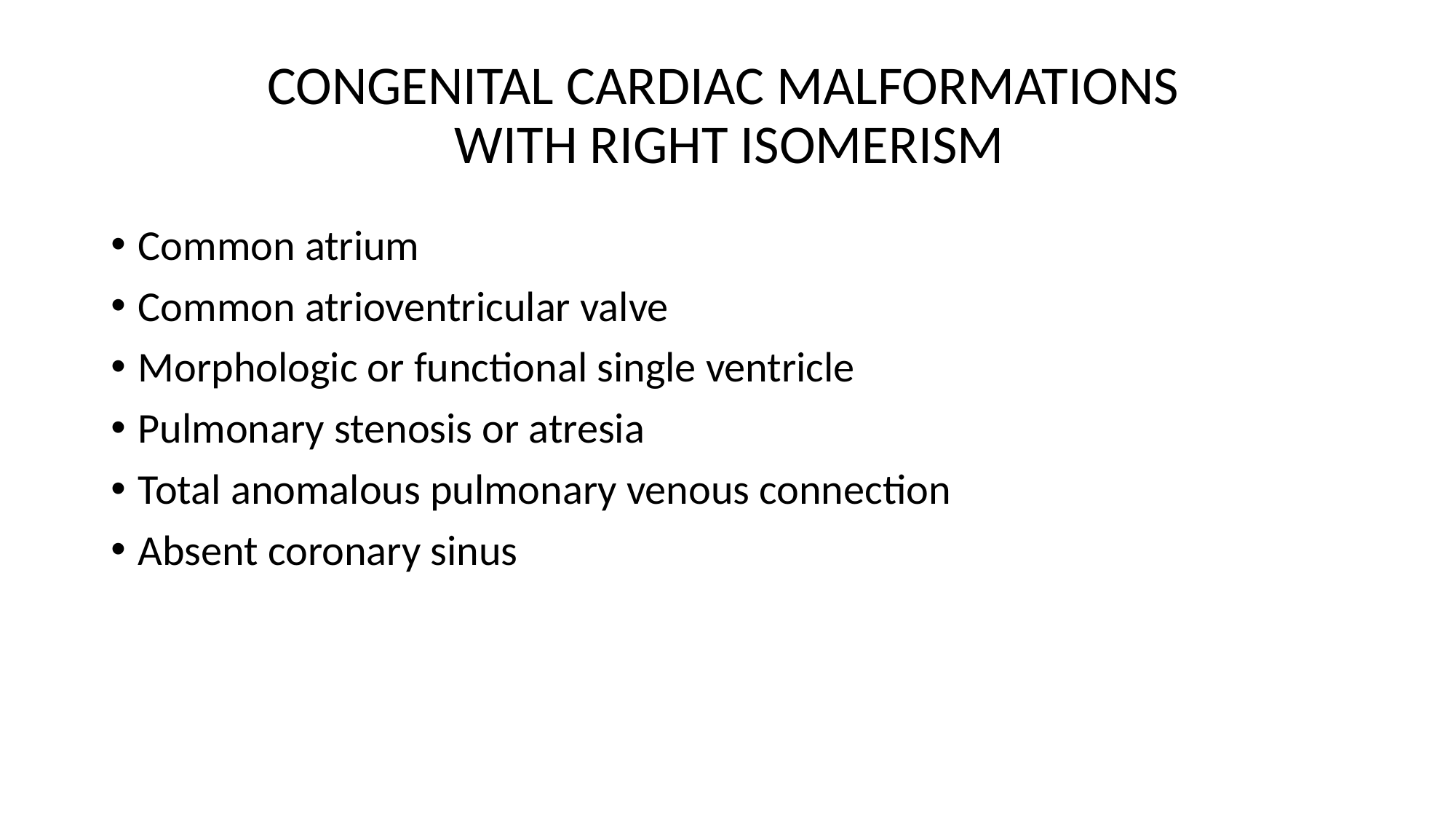

# CONGENITAL CARDIAC MALFORMATIONS WITH RIGHT ISOMERISM
Common atrium
Common atrioventricular valve
Morphologic or functional single ventricle
Pulmonary stenosis or atresia
Total anomalous pulmonary venous connection
Absent coronary sinus